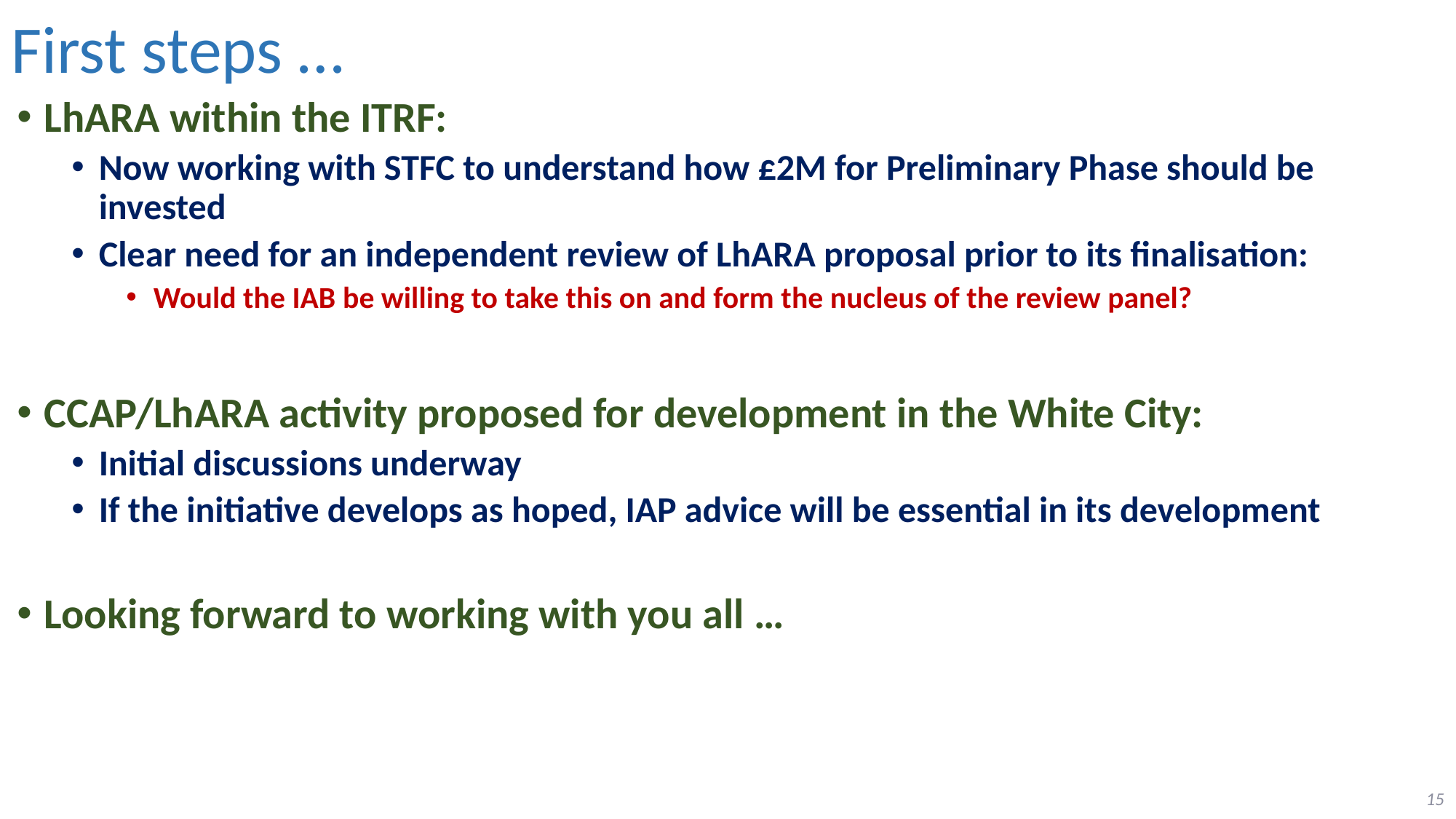

# First steps …
LhARA within the ITRF:
Now working with STFC to understand how £2M for Preliminary Phase should be invested
Clear need for an independent review of LhARA proposal prior to its finalisation:
Would the IAB be willing to take this on and form the nucleus of the review panel?

CCAP/LhARA activity proposed for development in the White City:
Initial discussions underway
If the initiative develops as hoped, IAP advice will be essential in its development

Looking forward to working with you all …
15